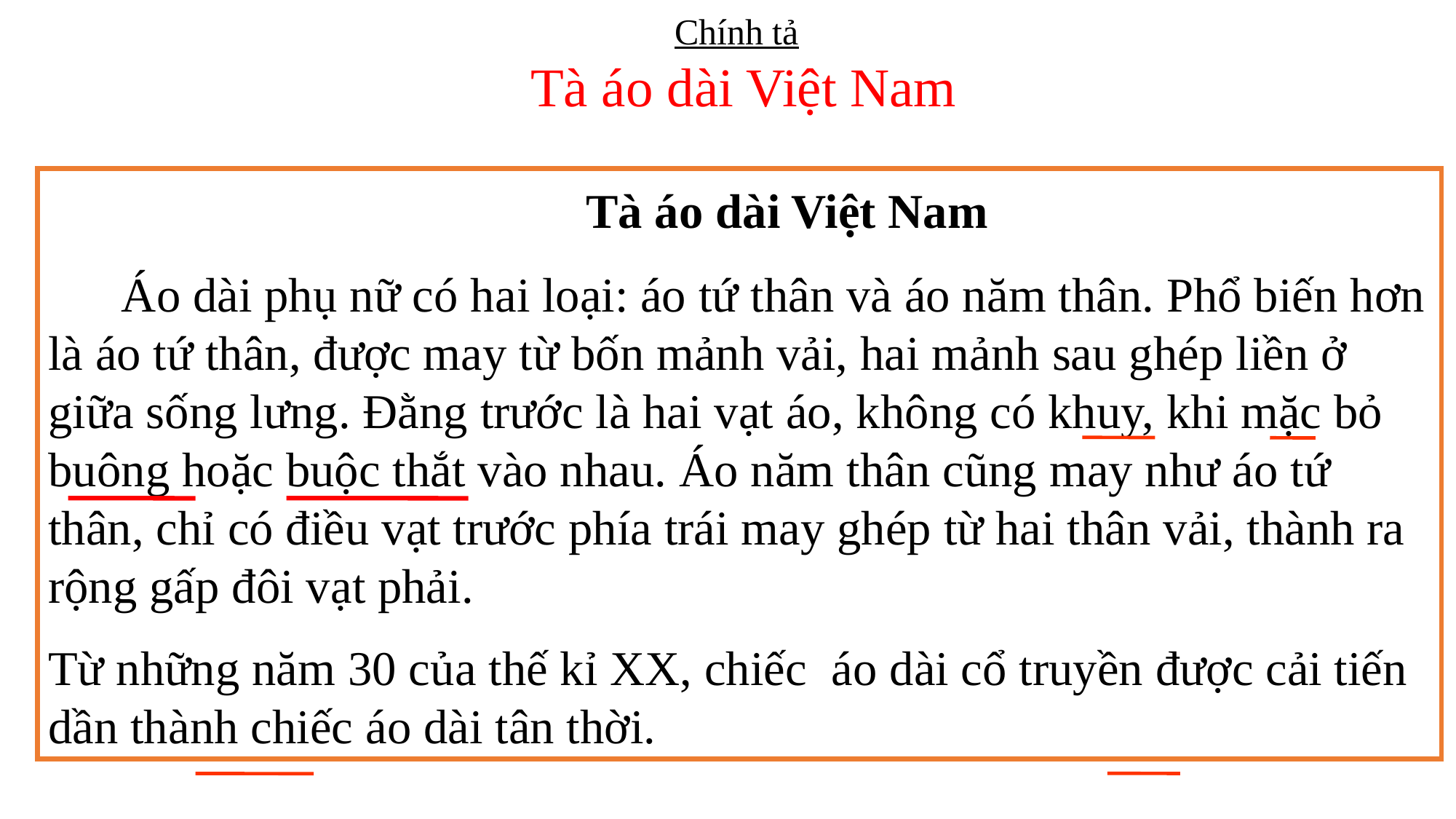

Chính tả
 Tà áo dài Việt Nam
       Tà áo dài Việt Nam
      Áo dài phụ nữ có hai loại: áo tứ thân và áo năm thân. Phổ biến hơn là áo tứ thân, được may từ bốn mảnh vải, hai mảnh sau ghép liền ở giữa sống lưng. Đằng trước là hai vạt áo, không có khuy, khi mặc bỏ buông hoặc buộc thắt vào nhau. Áo năm thân cũng may như áo tứ thân, chỉ có điều vạt trước phía trái may ghép từ hai thân vải, thành ra rộng gấp đôi vạt phải.
Từ những năm 30 của thế kỉ XX, chiếc  áo dài cổ truyền được cải tiến dần thành chiếc áo dài tân thời.